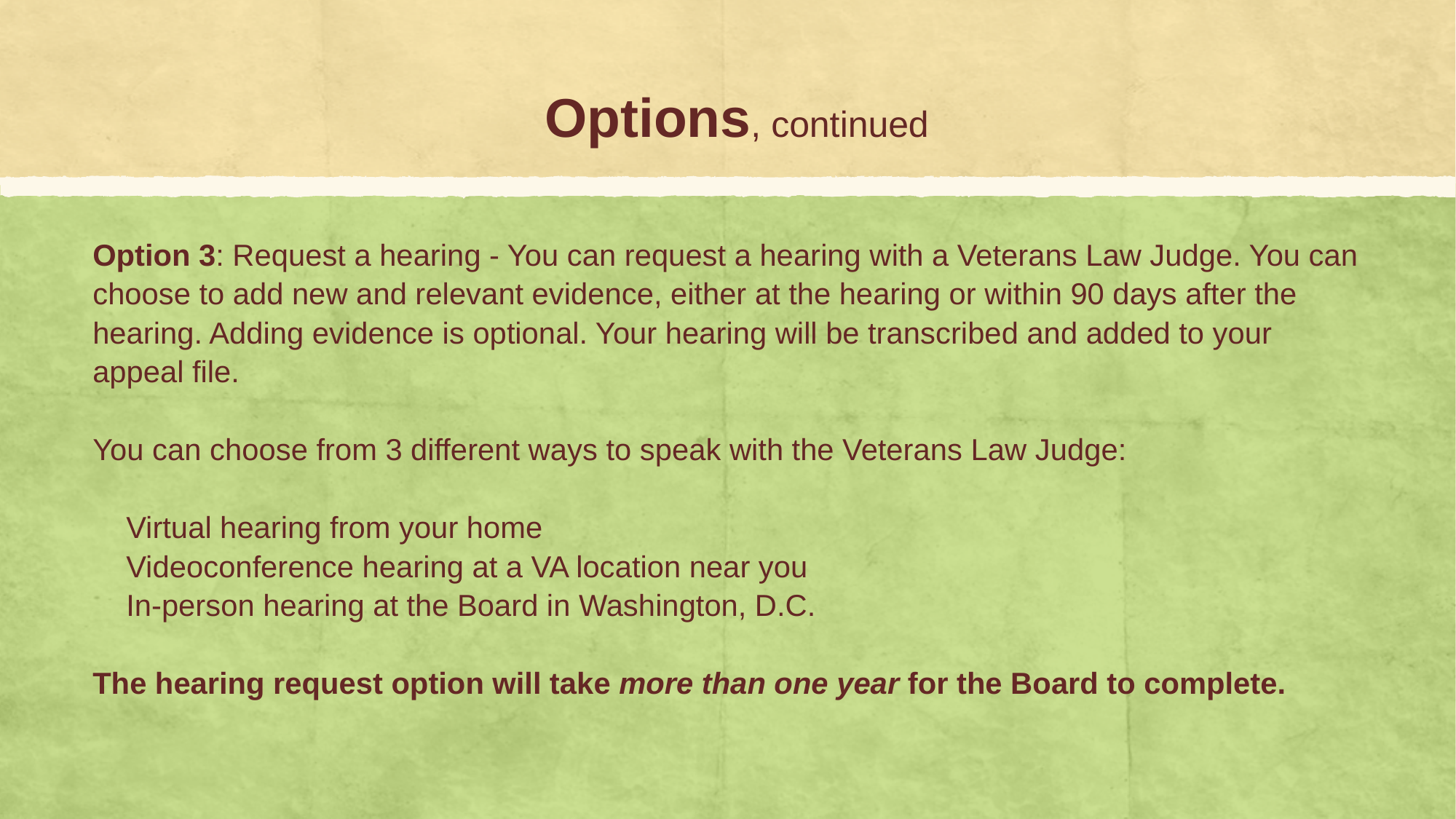

# Options, continued
Option 3: Request a hearing - You can request a hearing with a Veterans Law Judge. You can choose to add new and relevant evidence, either at the hearing or within 90 days after the hearing. Adding evidence is optional. Your hearing will be transcribed and added to your appeal file.

You can choose from 3 different ways to speak with the Veterans Law Judge:

    Virtual hearing from your home
    Videoconference hearing at a VA location near you
    In-person hearing at the Board in Washington, D.C.

The hearing request option will take more than one year for the Board to complete.